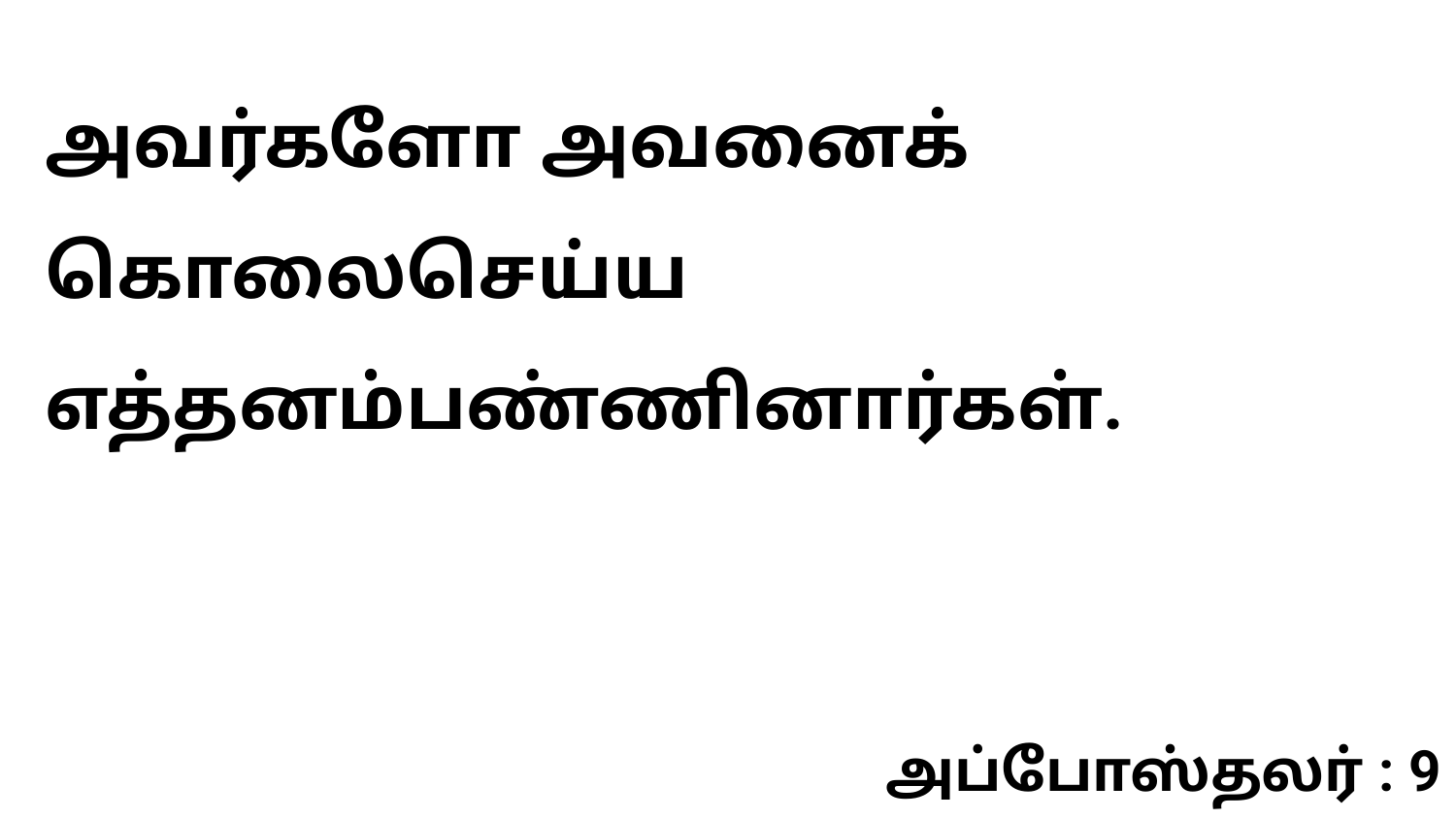

அவர்களோ அவனைக் கொலைசெய்ய எத்தனம்பண்ணினார்கள்.
அப்போஸ்தலர் : 9